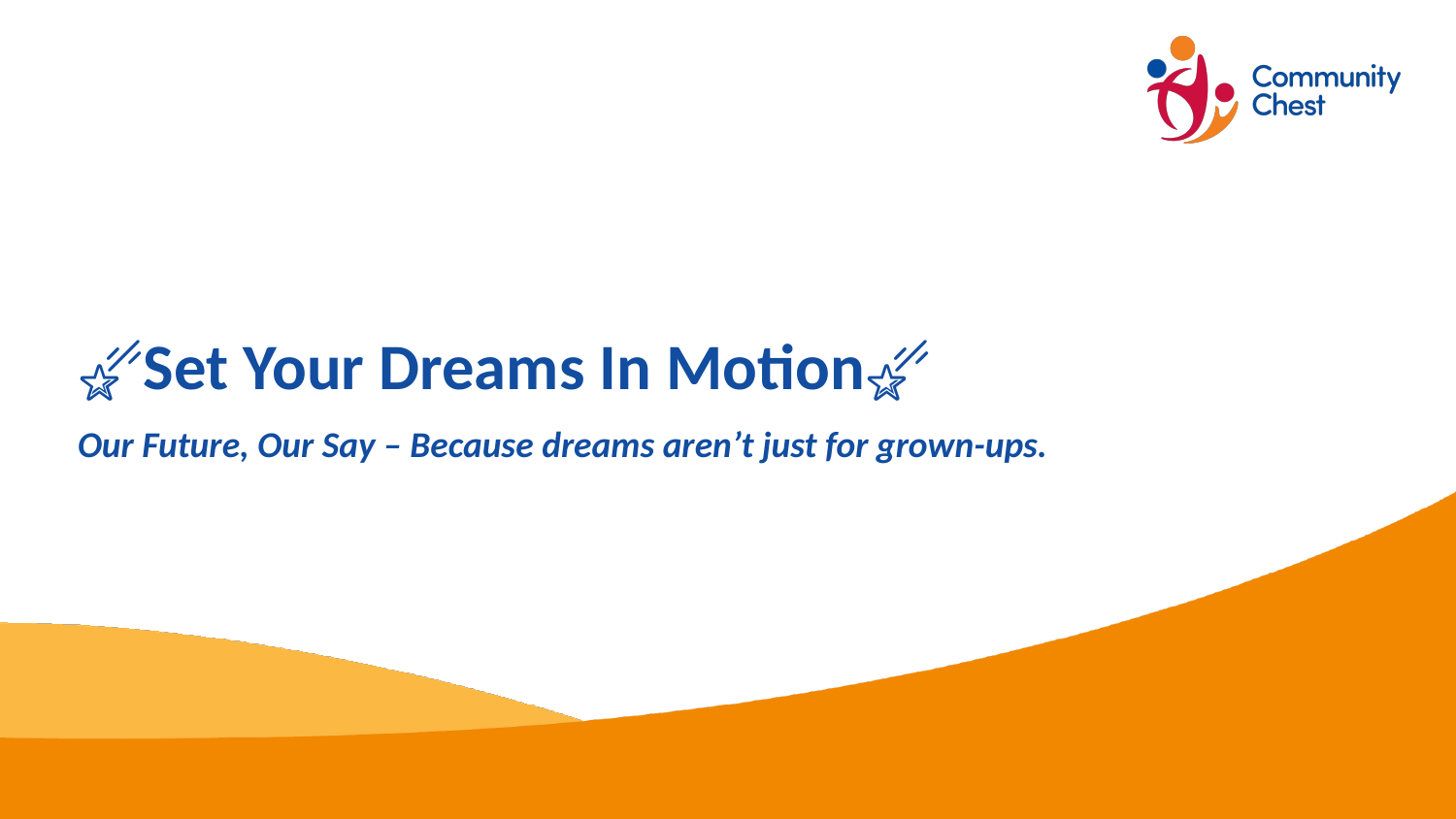

# 🌠Set Your Dreams In Motion🌠
Our Future, Our Say – Because dreams aren’t just for grown-ups.